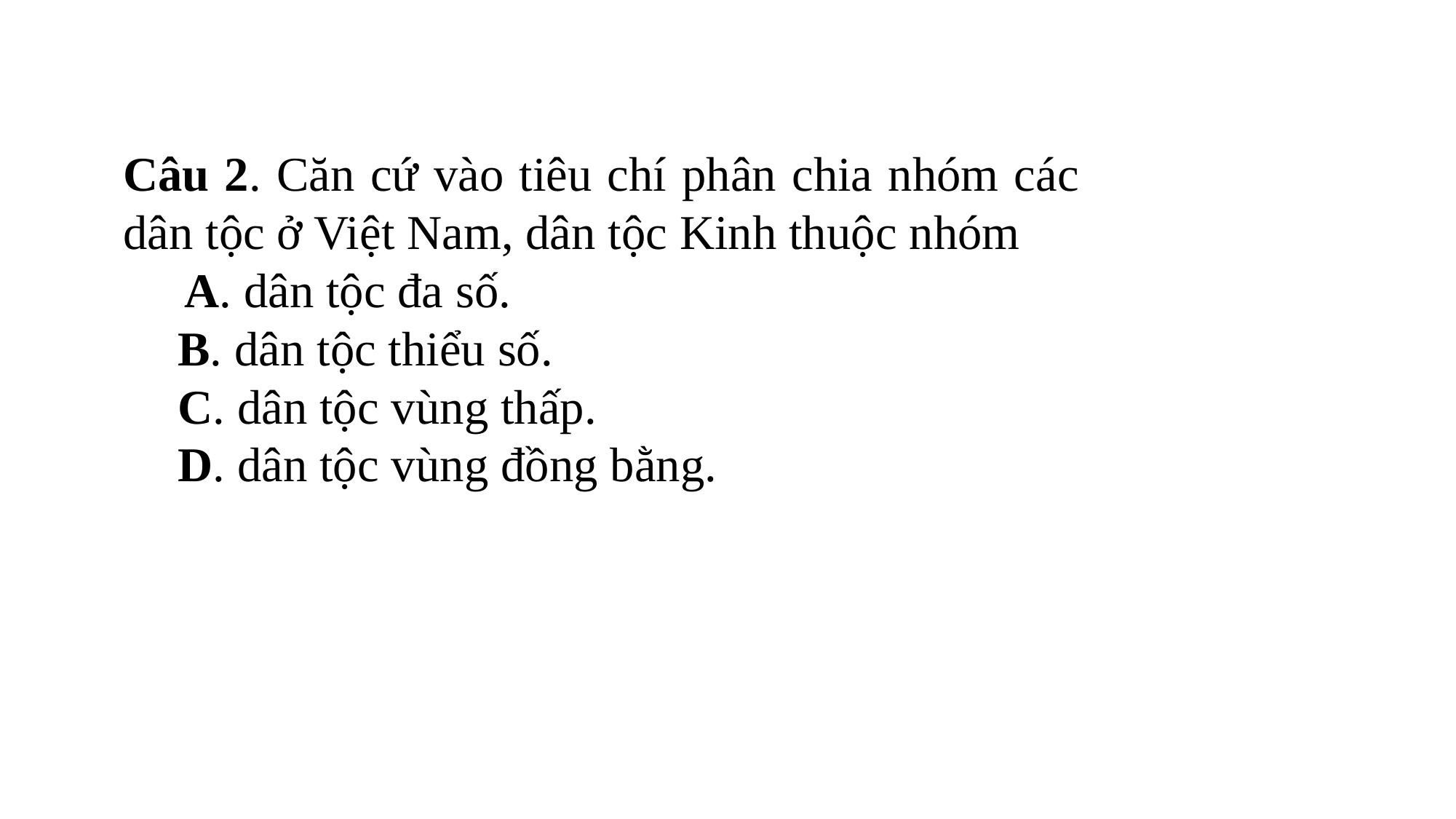

Câu 2. Căn cứ vào tiêu chí phân chia nhóm các dân tộc ở Việt Nam, dân tộc Kinh thuộc nhóm
     A. dân tộc đa số.
B. dân tộc thiểu số.
C. dân tộc vùng thấp.
D. dân tộc vùng đồng bằng.